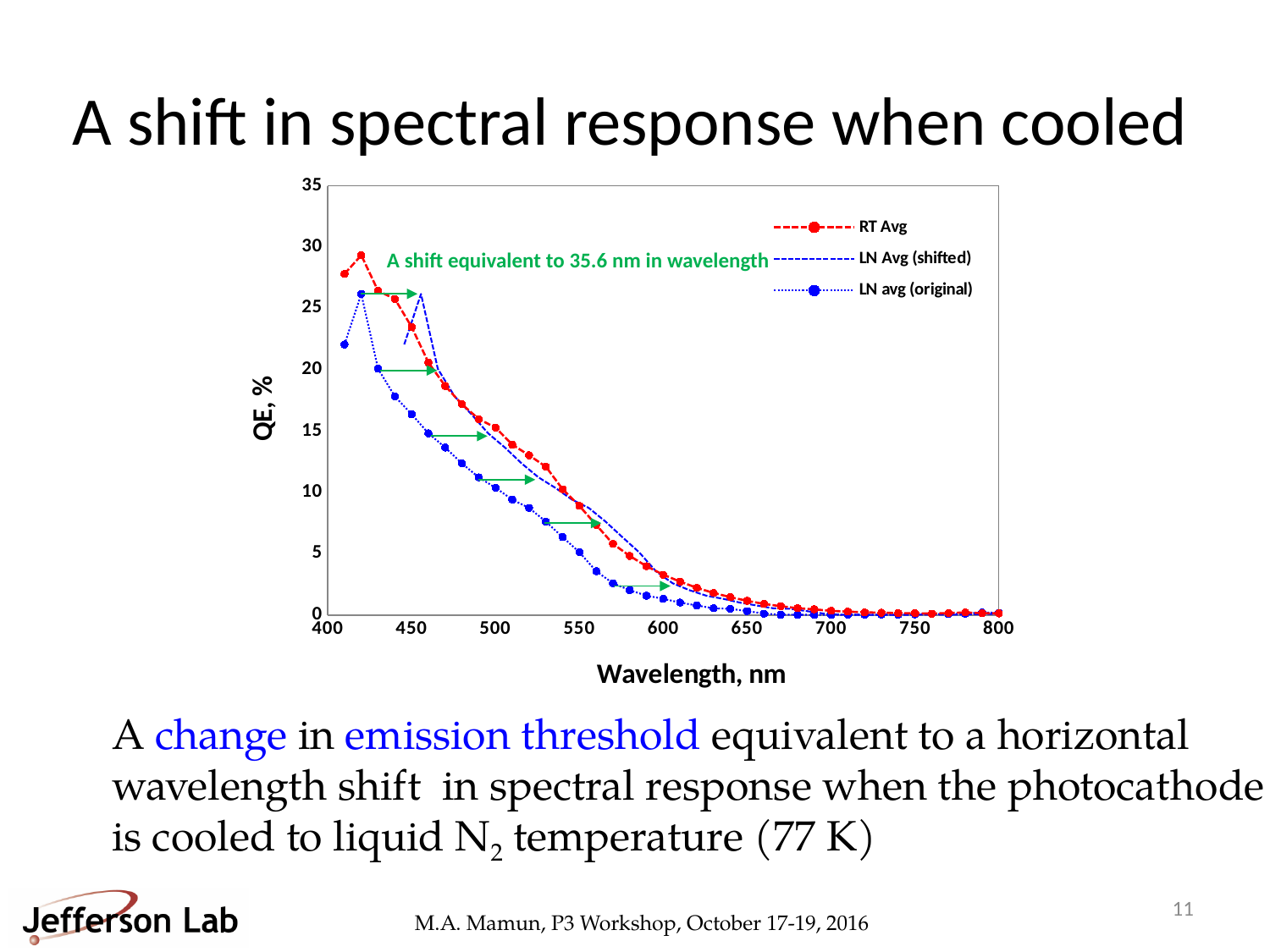

# A shift in spectral response when cooled

### Chart

| Category | RT Avg |  |  |
|---|---|---|---|
A shift equivalent to 35.6 nm in wavelength
A change in emission threshold equivalent to a horizontal
wavelength shift  in spectral response when the photocathode
is cooled to liquid N2 temperature (77 K)
11